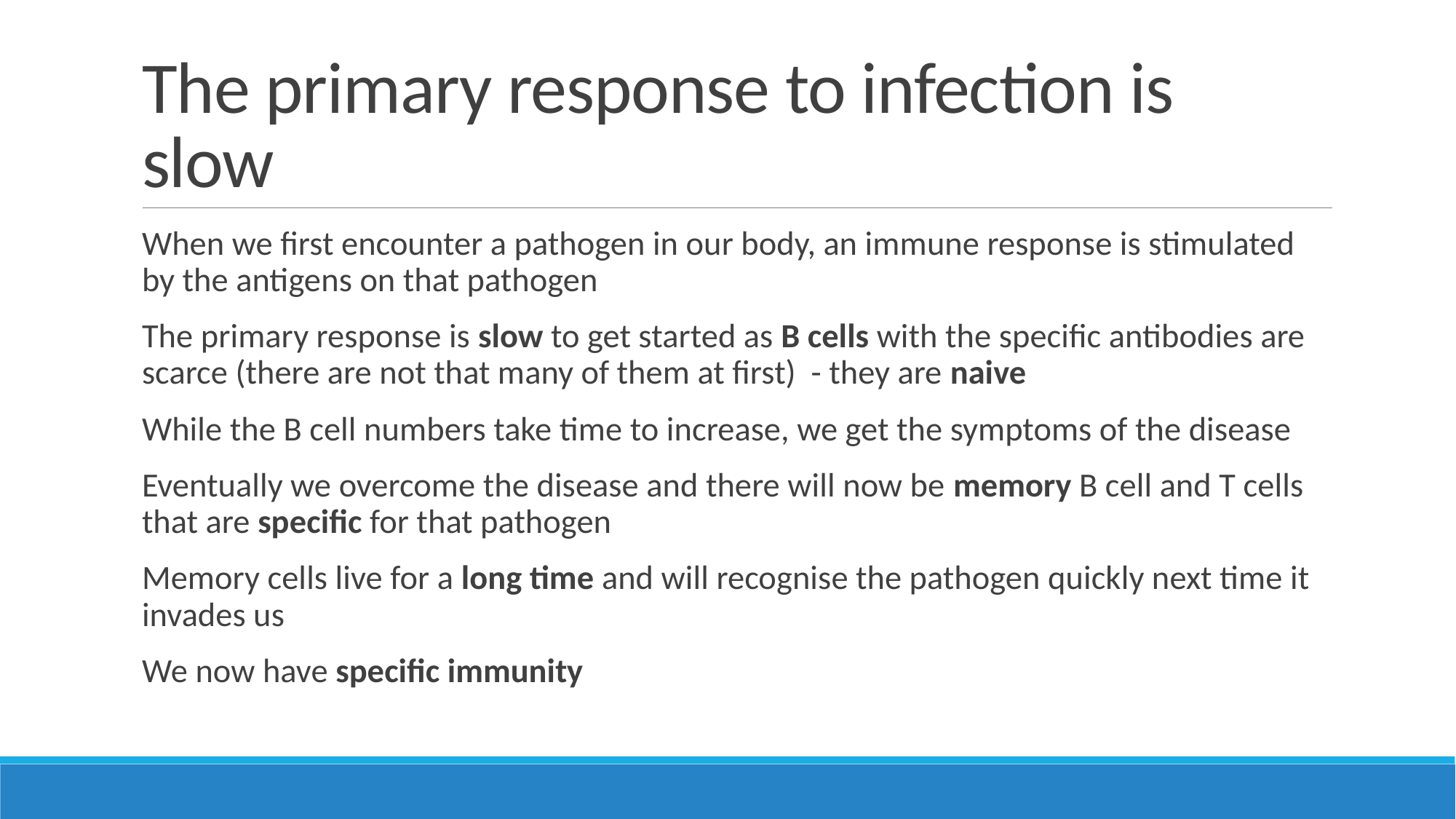

# The primary response to infection is slow
When we first encounter a pathogen in our body, an immune response is stimulated by the antigens on that pathogen
The primary response is slow to get started as B cells with the specific antibodies are scarce (there are not that many of them at first)  - they are naive
While the B cell numbers take time to increase, we get the symptoms of the disease
Eventually we overcome the disease and there will now be memory B cell and T cells that are specific for that pathogen
Memory cells live for a long time and will recognise the pathogen quickly next time it invades us
We now have specific immunity